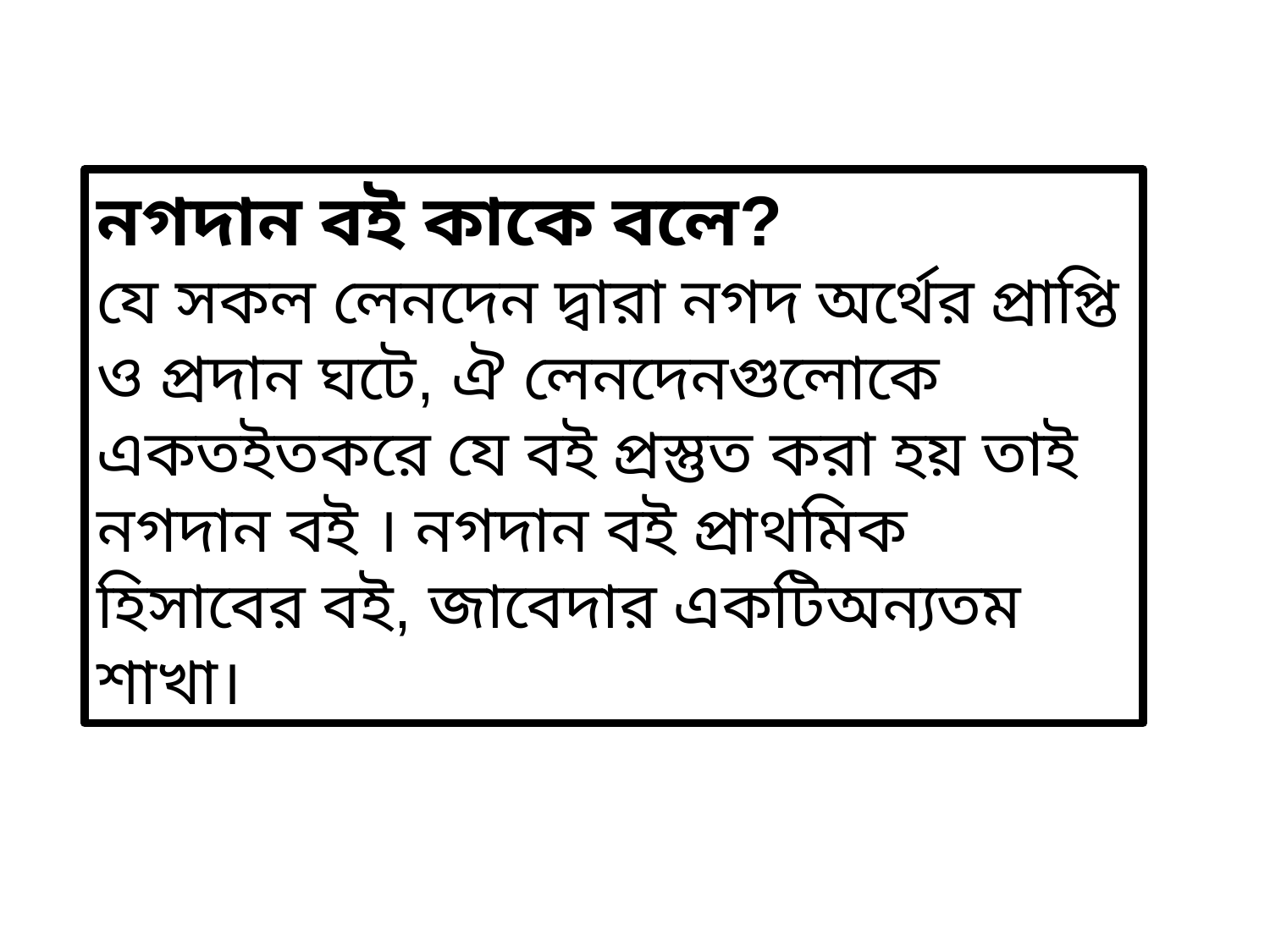

নগদান বই কাকে বলে?
যে সকল লেনদেন দ্বারা নগদ অর্থের প্রাপ্তি ও প্রদান ঘটে, ঐ লেনদেনগুলোকে একতইতকরে যে বই প্রস্তুত করা হয় তাই নগদান বই । নগদান বই প্রাথমিক হিসাবের বই, জাবেদার একটিঅন্যতম শাখা।